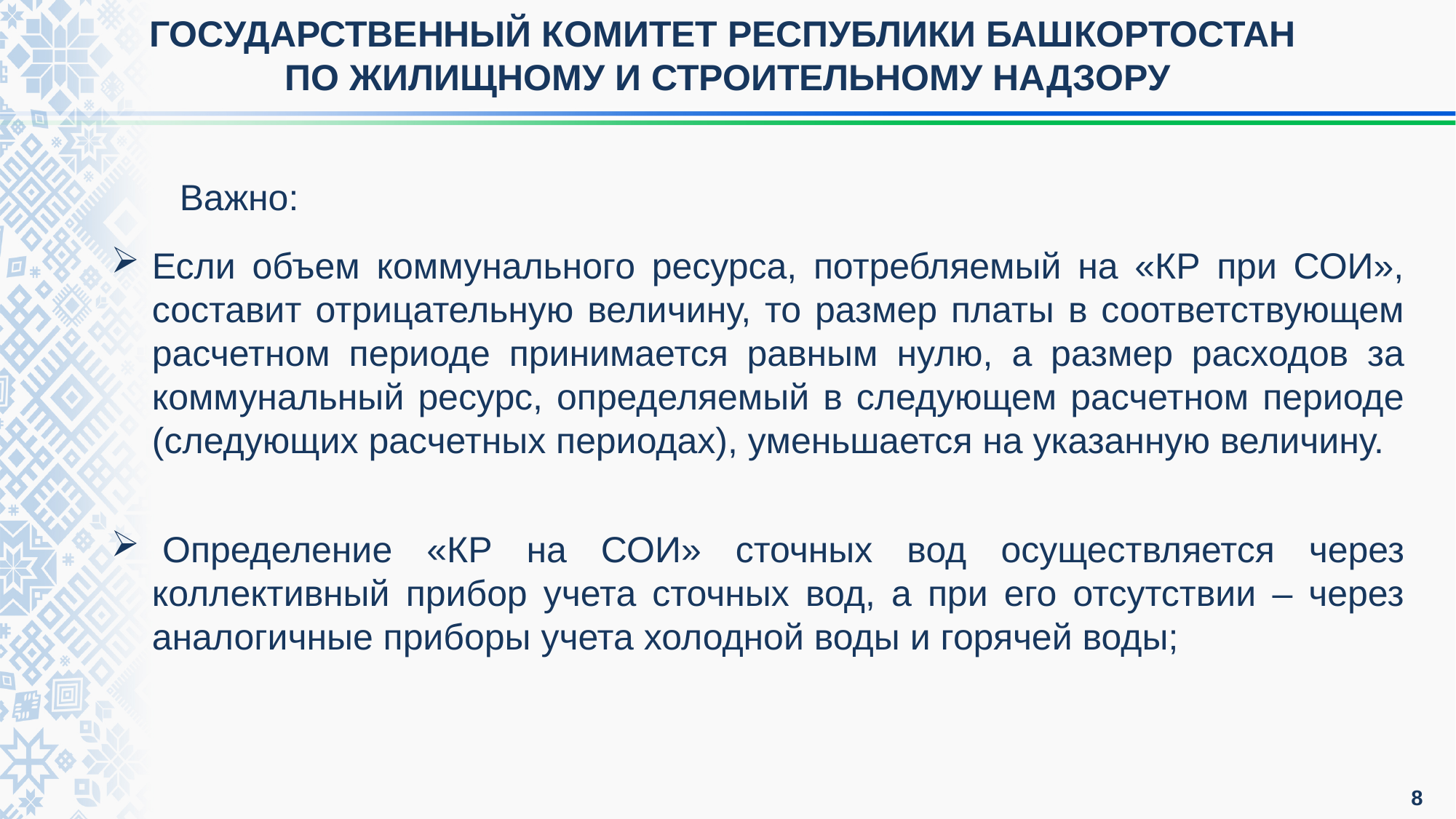

ГОСУДАРСТВЕННЫЙ КОМИТЕТ РЕСПУБЛИКИ БАШКОРТОСТАН
ПО ЖИЛИЩНОМУ И СТРОИТЕЛЬНОМУ НАДЗОРУ
Важно:
Если объем коммунального ресурса, потребляемый на «КР при СОИ», составит отрицательную величину, то размер платы в соответствующем расчетном периоде принимается равным нулю, а размер расходов за коммунальный ресурс, определяемый в следующем расчетном периоде (следующих расчетных периодах), уменьшается на указанную величину.

 Определение «КР на СОИ» сточных вод осуществляется через коллективный прибор учета сточных вод, а при его отсутствии – через аналогичные приборы учета холодной воды и горячей воды;

8